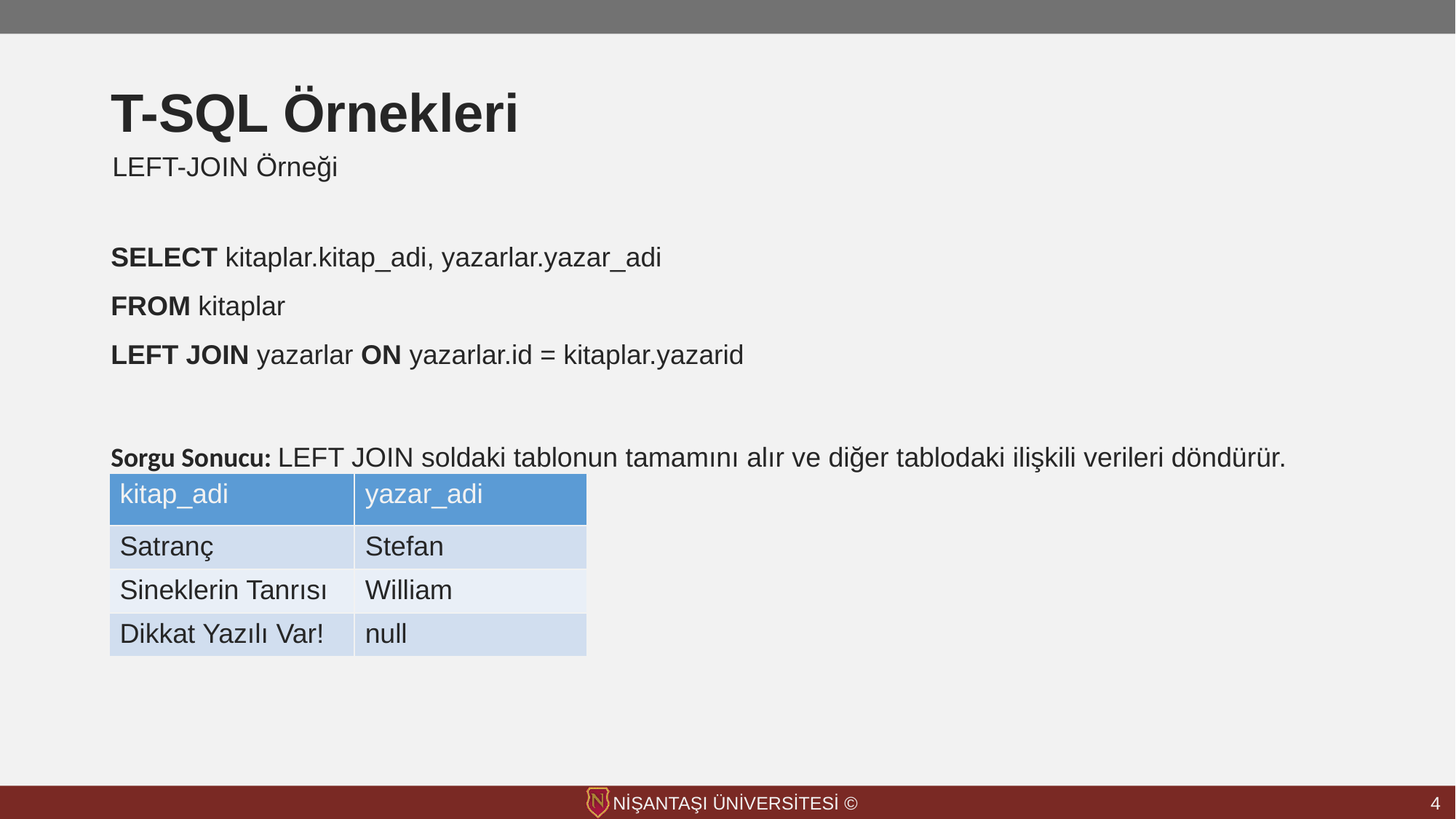

# T-SQL Örnekleri
LEFT-JOIN Örneği
SELECT kitaplar.kitap_adi, yazarlar.yazar_adi
FROM kitaplar
LEFT JOIN yazarlar ON yazarlar.id = kitaplar.yazarid
Sorgu Sonucu: LEFT JOIN soldaki tablonun tamamını alır ve diğer tablodaki ilişkili verileri döndürür.
| kitap\_adi | yazar\_adi |
| --- | --- |
| Satranç | Stefan |
| Sineklerin Tanrısı | William |
| Dikkat Yazılı Var! | null |